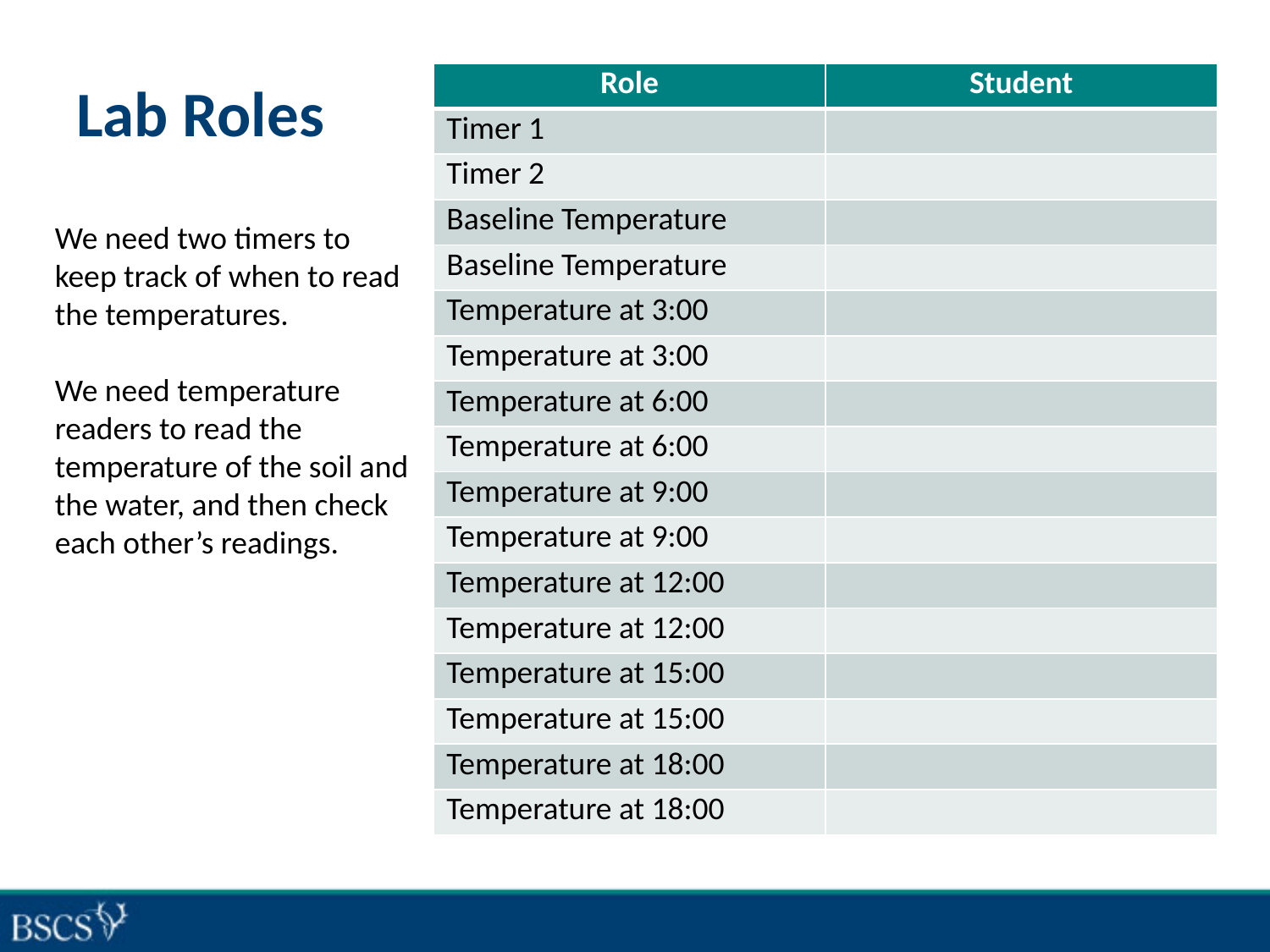

| Role | Student |
| --- | --- |
| Timer 1 |  |
| Timer 2 |  |
| Baseline Temperature |  |
| Baseline Temperature |  |
| Temperature at 3:00 |  |
| Temperature at 3:00 |  |
| Temperature at 6:00 |  |
| Temperature at 6:00 |  |
| Temperature at 9:00 |  |
| Temperature at 9:00 |  |
| Temperature at 12:00 |  |
| Temperature at 12:00 |  |
| Temperature at 15:00 |  |
| Temperature at 15:00 |  |
| Temperature at 18:00 |  |
| Temperature at 18:00 |  |
# Lab Roles
We need two timers to keep track of when to read the temperatures.

We need temperature readers to read the temperature of the soil and the water, and then check each other’s readings.